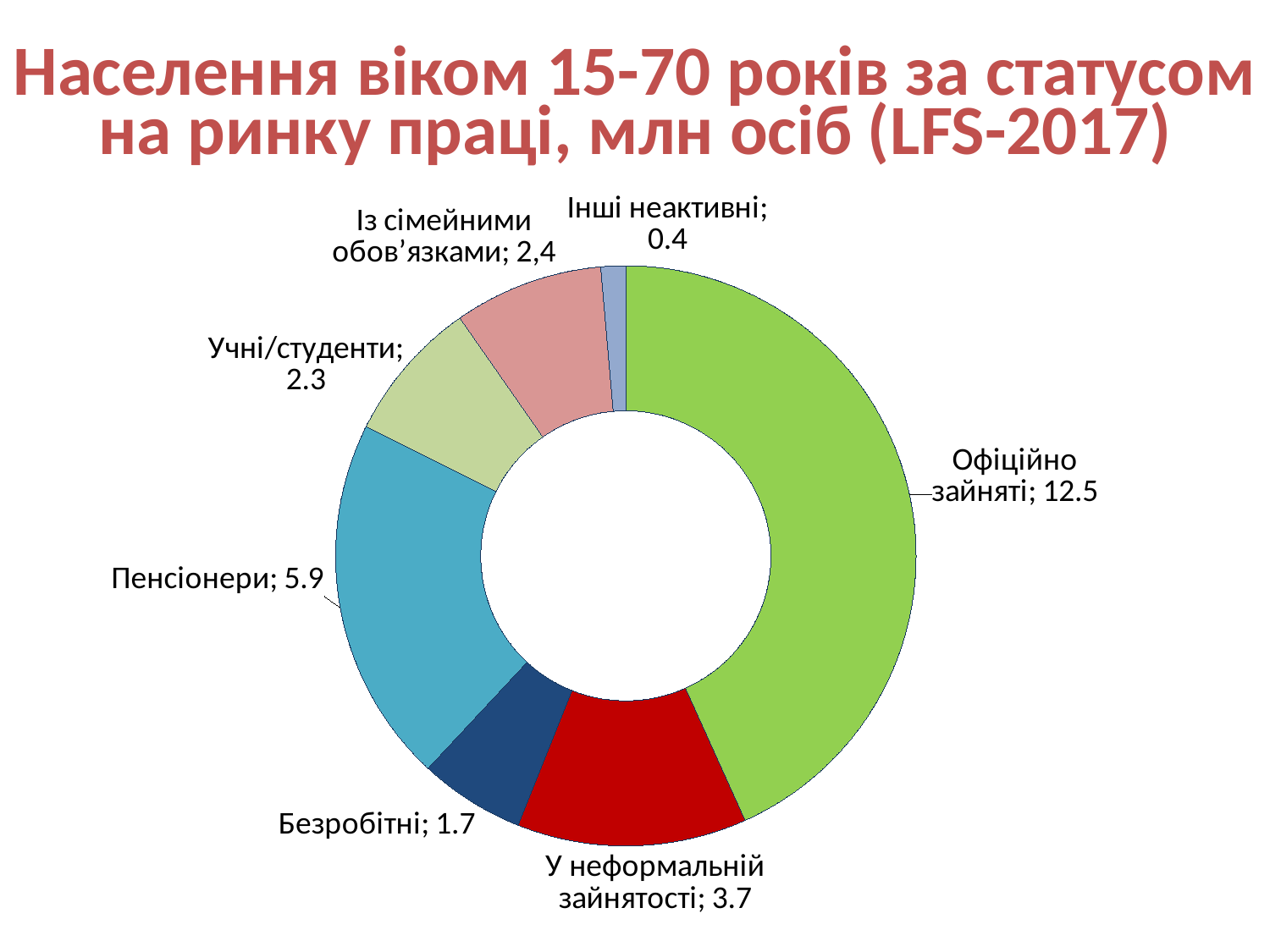

# Населення віком 15-70 років за статусом на ринку праці, млн осіб (LFS-2017)

### Chart

| Category | Столбец1 |
|---|---|
| Офіційно зайняті | 12.5 |
| У неформальній зайнятості | 3.7 |
| Безробітні | 1.7 |
| Пенсіонери | 5.9 |
| Учні/студенти | 2.3 |
| Виконують сімейні обов"язки | 2.4 |
| Інші неактивні | 0.4 |